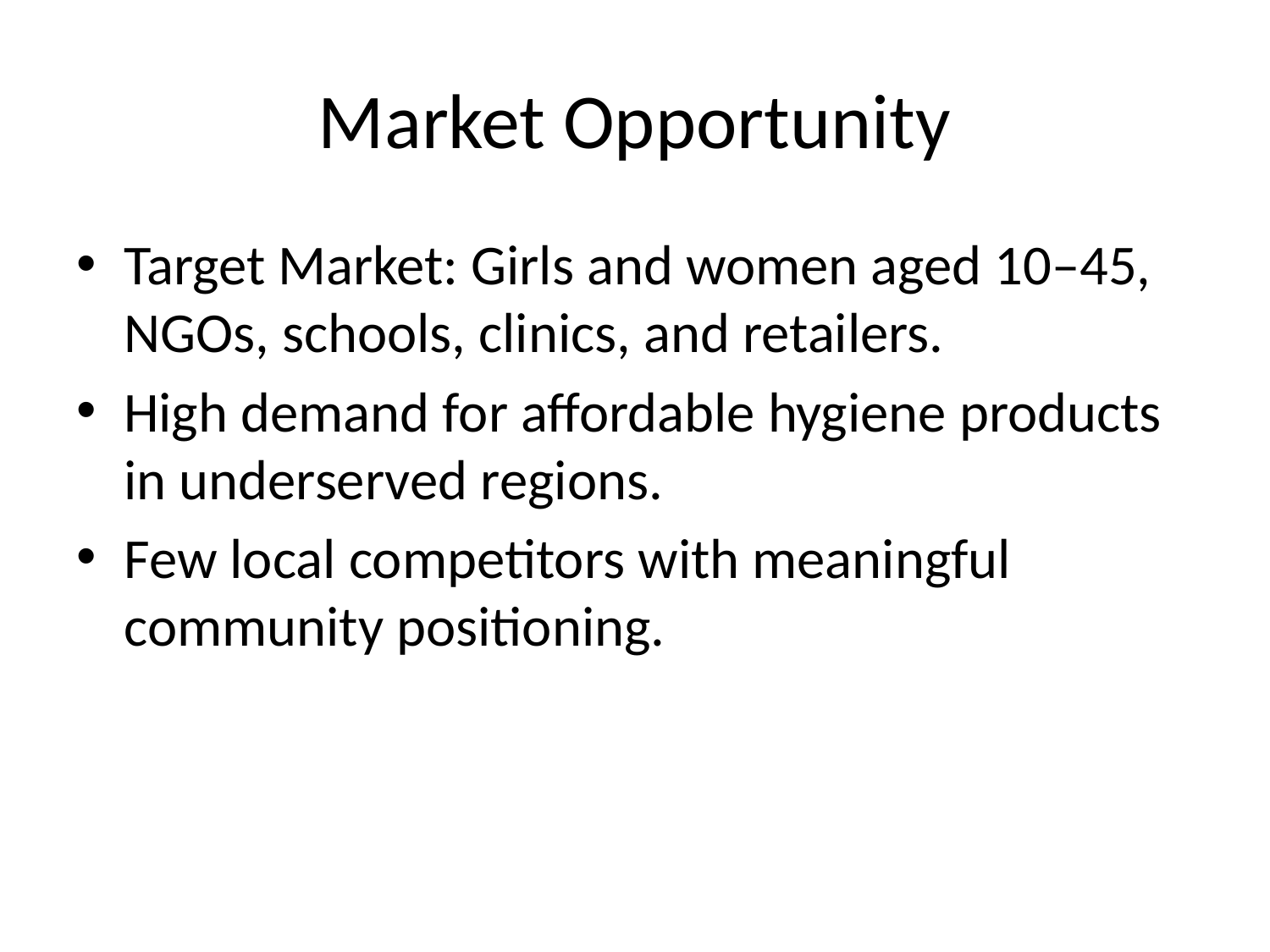

# Market Opportunity
Target Market: Girls and women aged 10–45, NGOs, schools, clinics, and retailers.
High demand for affordable hygiene products in underserved regions.
Few local competitors with meaningful community positioning.